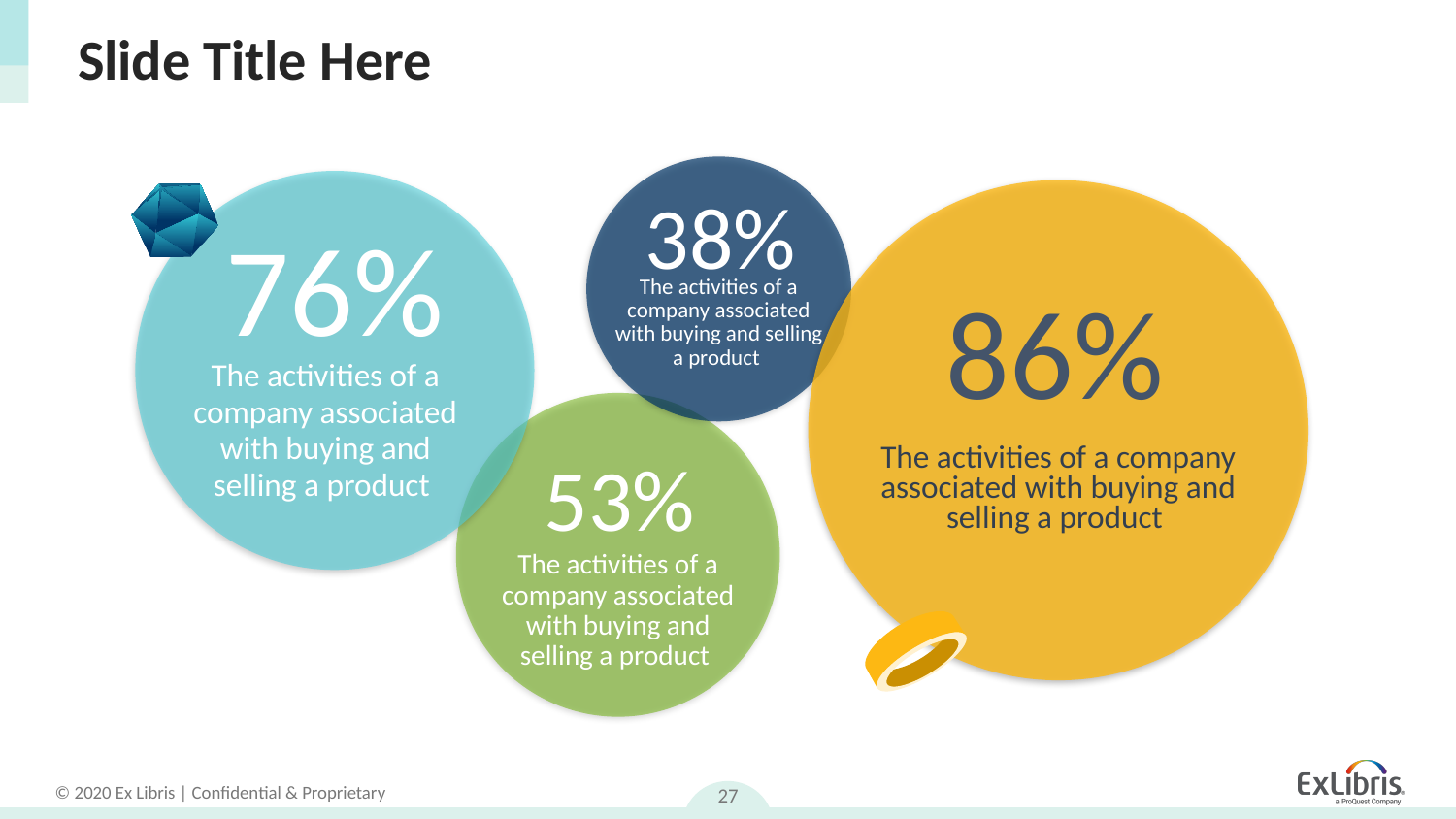

# Slide Title Here

38%
76%
86%
The activities of a company associated with buying and selling a product
The activities of a company associated with buying and selling a product

The activities of a company associated with buying and selling a product
53%
The activities of a company associated with buying and selling a product

27